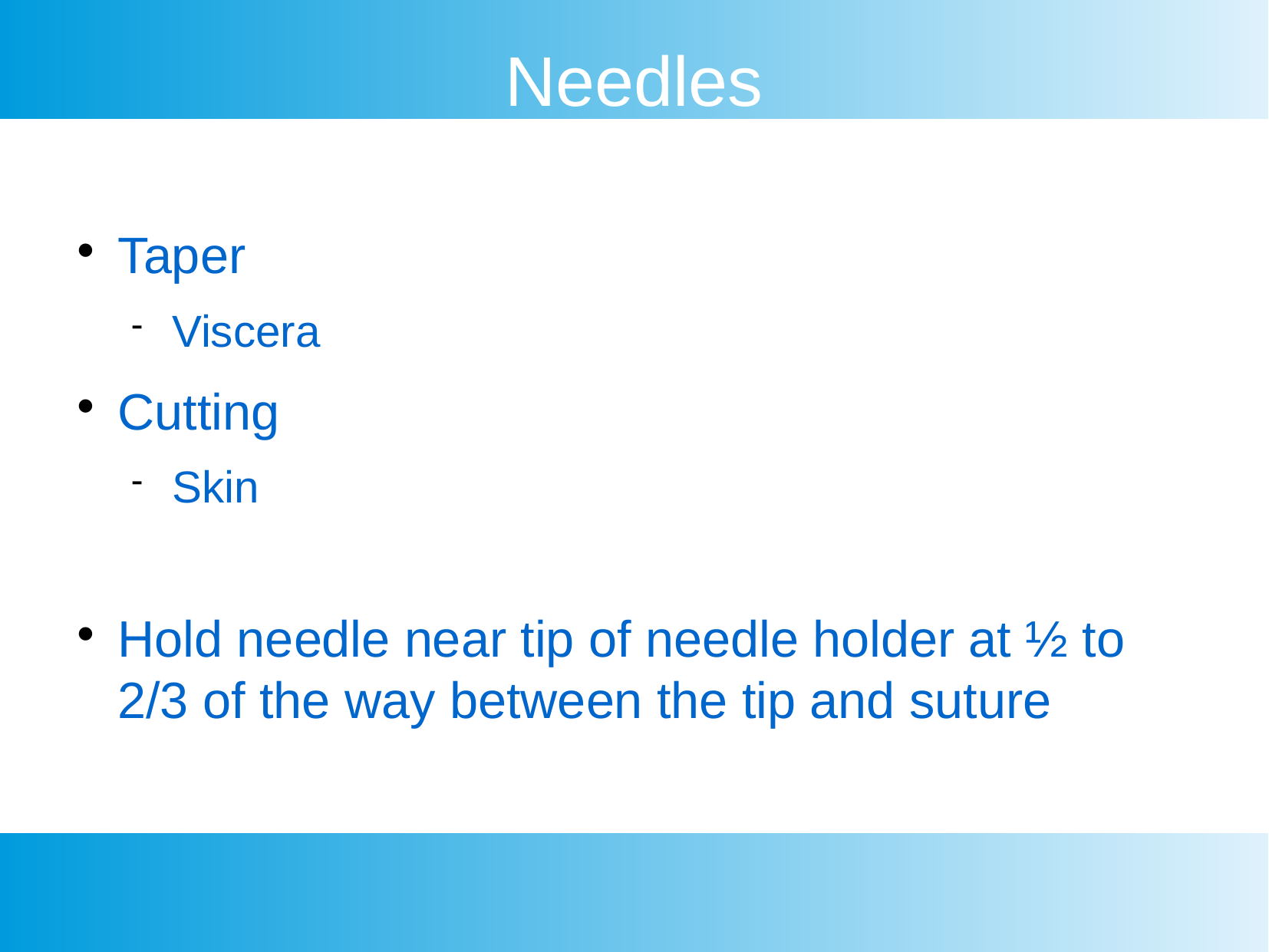

Needles
Taper
Viscera
Cutting
Skin

Hold needle near tip of needle holder at ½ to 2/3 of the way between the tip and suture